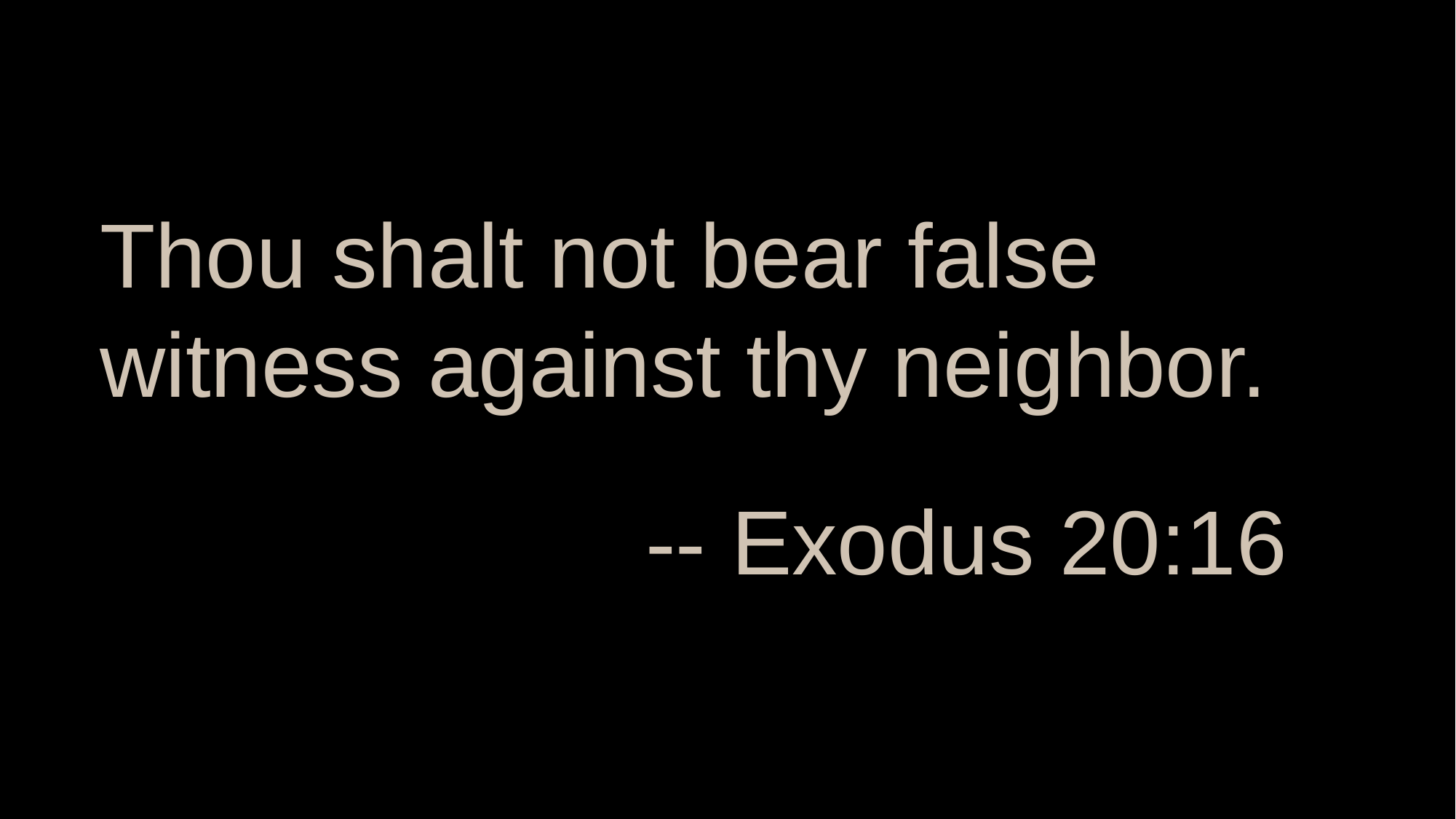

#
Thou shalt not bear false witness against thy neighbor.

					-- Exodus 20:16